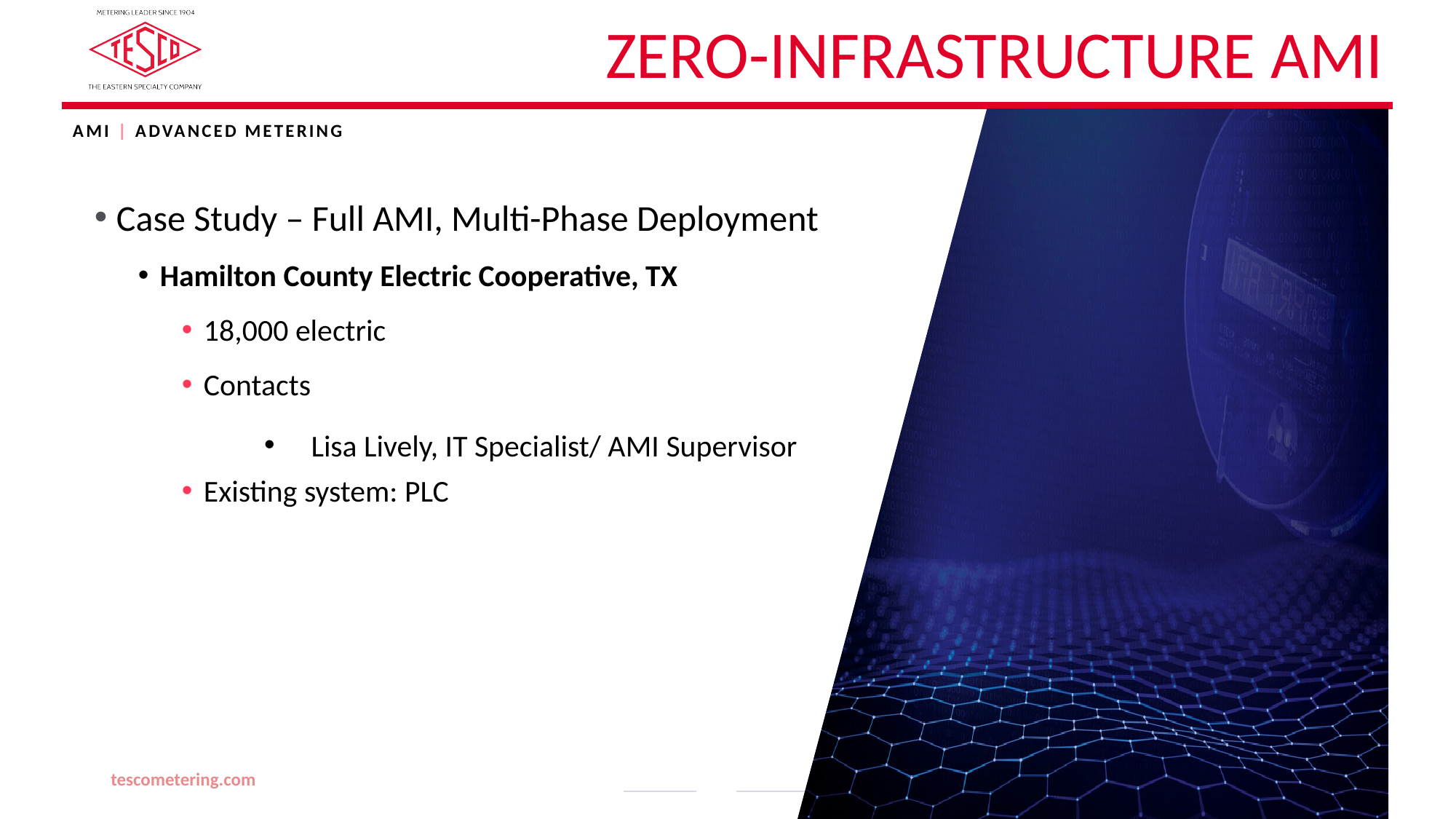

# Zero-Infrastructure AMI

AMI | ADVANCED METERING
Case Study – Full AMI, Multi-Phase Deployment
Hamilton County Electric Cooperative, TX
18,000 electric
Contacts
Lisa Lively, IT Specialist/ AMI Supervisor
Existing system: PLC

tescometering.com
12